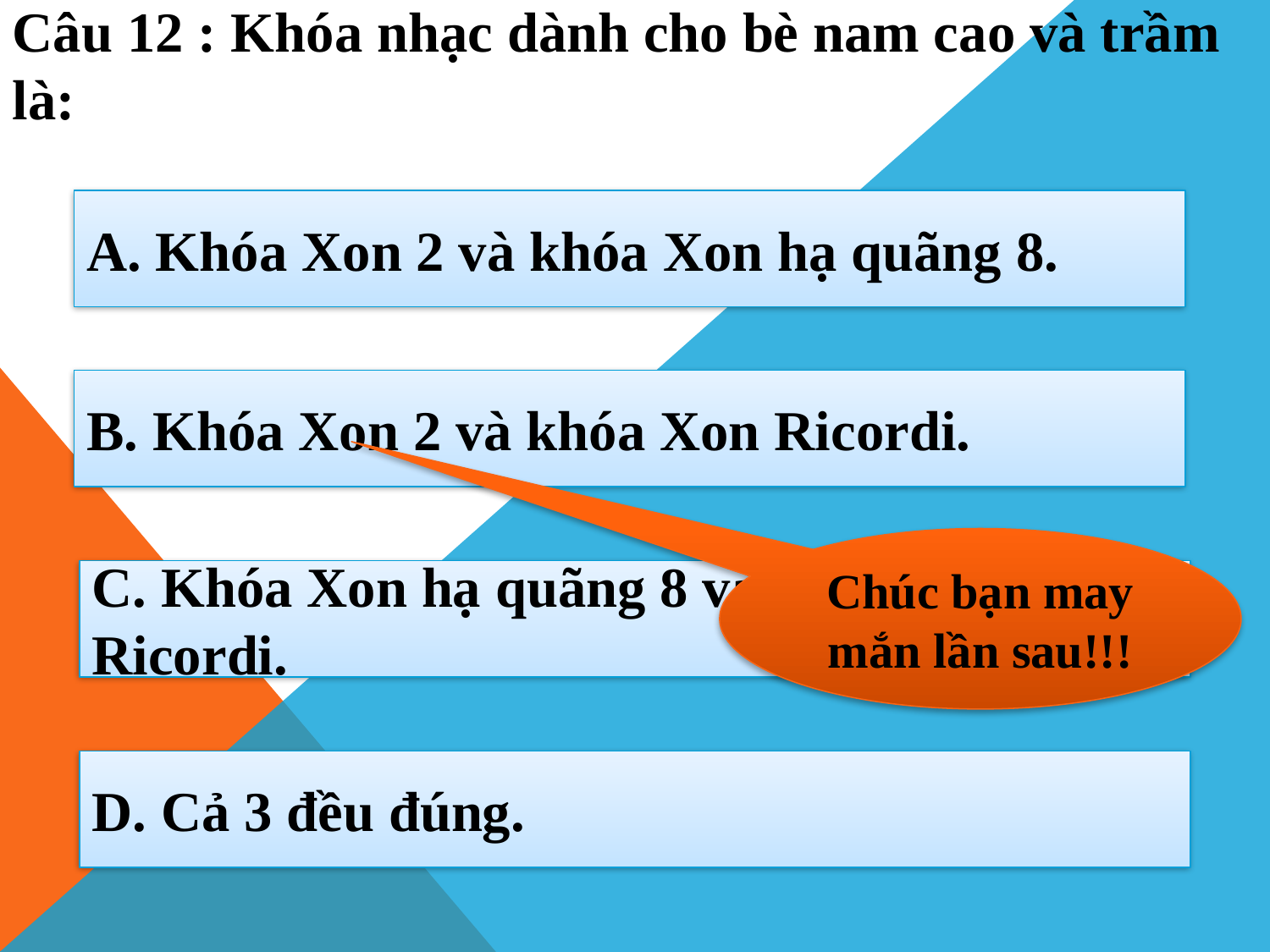

Câu 12 : Khóa nhạc dành cho bè nam cao và trầm là:

A. Khóa Xon 2 và khóa Xon hạ quãng 8.

B. Khóa Xon 2 và khóa Xon Ricordi.

Chúc bạn may mắn lần sau!!!
C. Khóa Xon hạ quãng 8 và khóa Xon Ricordi.

D. Cả 3 đều đúng.